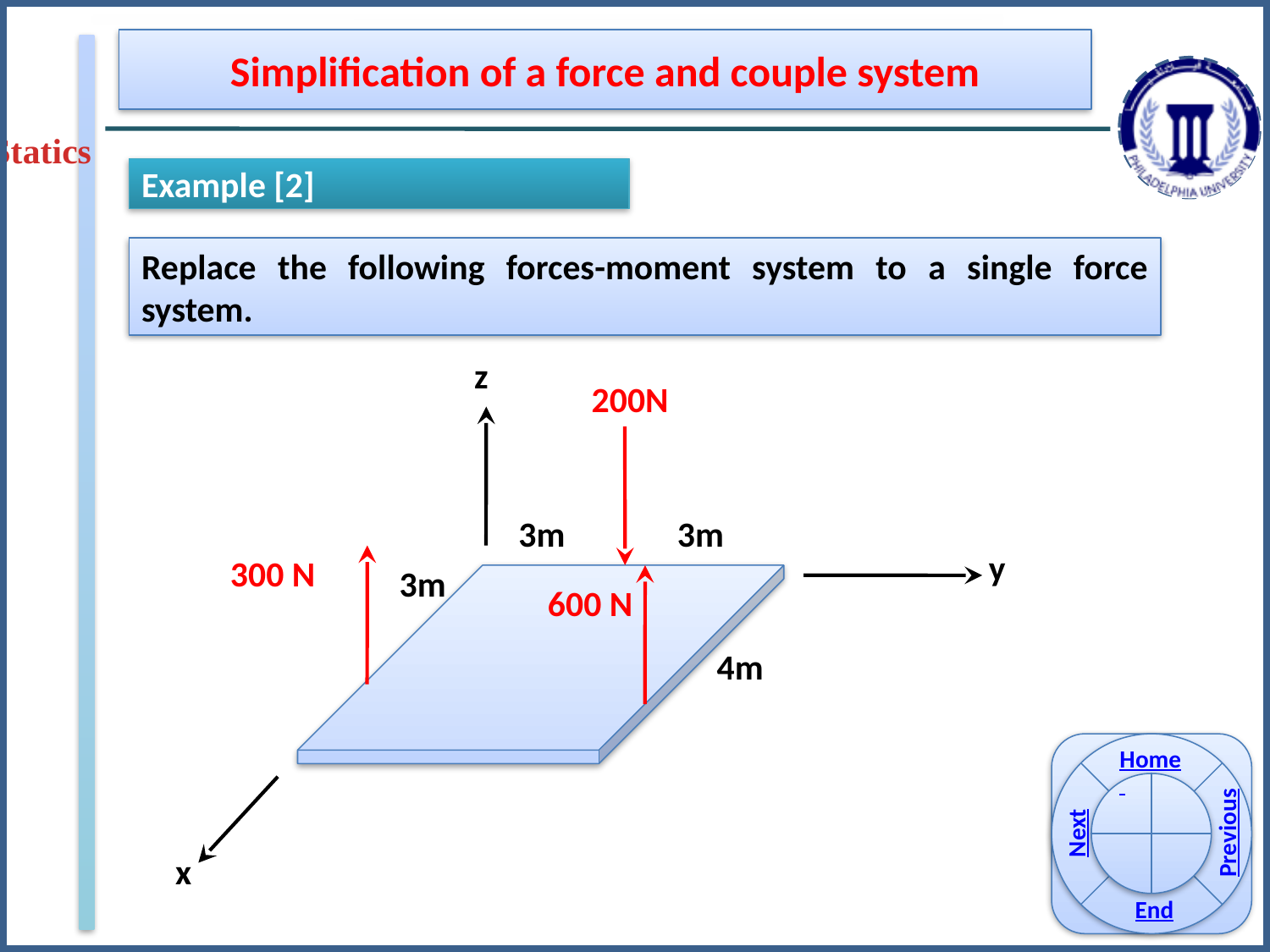

Simplification of a force and couple system

Statics
Example [2]
Replace the following forces-moment system to a single force system.
z
200N
3m
3m
y
300 N
3m

600 N
4m
x

Home

Previous
Next
End